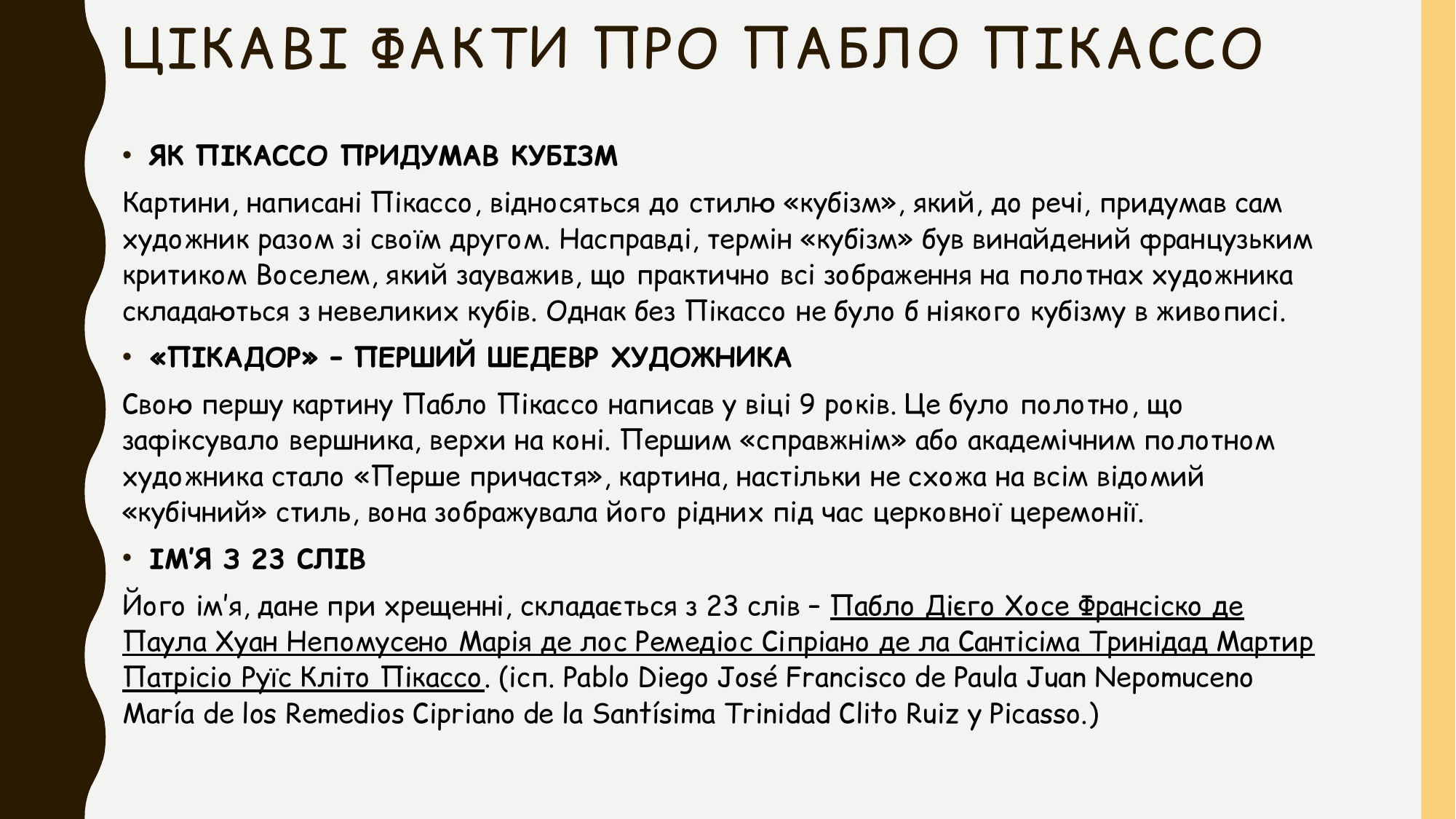

# Цікаві факти про пабло пікассо
ЯК ПІКАССО ПРИДУМАВ КУБІЗМ
Картини, написані Пікассо, відносяться до стилю «кубізм», який, до речі, придумав сам художник разом зі своїм другом. Насправді, термін «кубізм» був винайдений французьким критиком Воселем, який зауважив, що практично всі зображення на полотнах художника складаються з невеликих кубів. Однак без Пікассо не було б ніякого кубізму в живописі.
«ПІКАДОР» – ПЕРШИЙ ШЕДЕВР ХУДОЖНИКА
Свою першу картину Пабло Пікассо написав у віці 9 років. Це було полотно, що зафіксувало вершника, верхи на коні. Першим «справжнім» або академічним полотном художника стало «Перше причастя», картина, настільки не схожа на всім відомий «кубічний» стиль, вона зображувала його рідних під час церковної церемонії.
ІМ’Я З 23 СЛІВ
Його ім’я, дане при хрещенні, складається з 23 слів – Пабло Дієго Хосе Франсіско де Паула Хуан Непомусено Марія де лос Ремедіос Сіпріано де ла Сантісіма Тринідад Мартир Патрісіо Руїс Кліто Пікассо. (ісп. Pablo Diego José Francisco de Paula Juan Nepomuceno María de los Remedios Cipriano de la Santísima Trinidad Clito Ruiz y Picasso.)